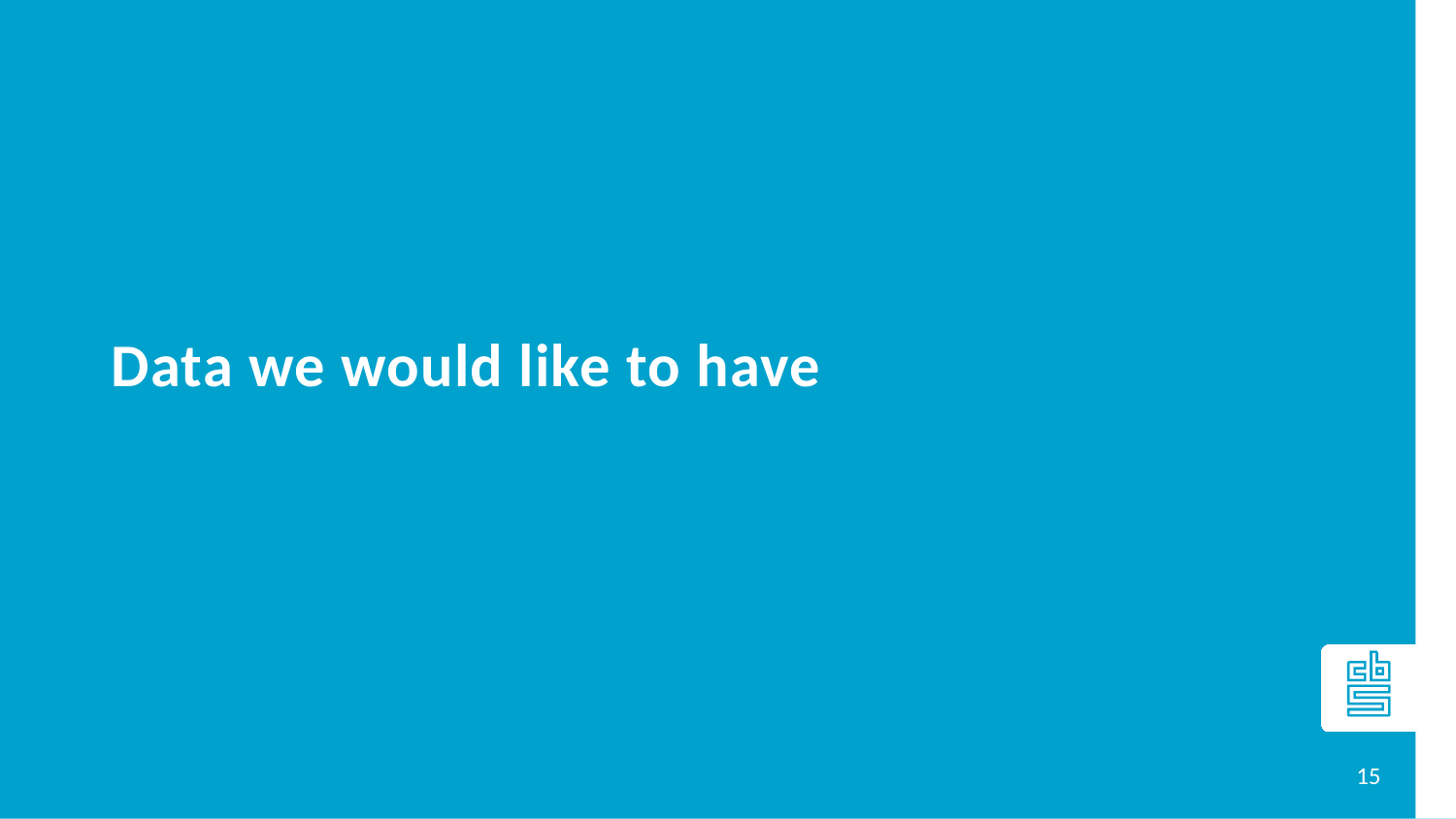

# Data we would like to have
15